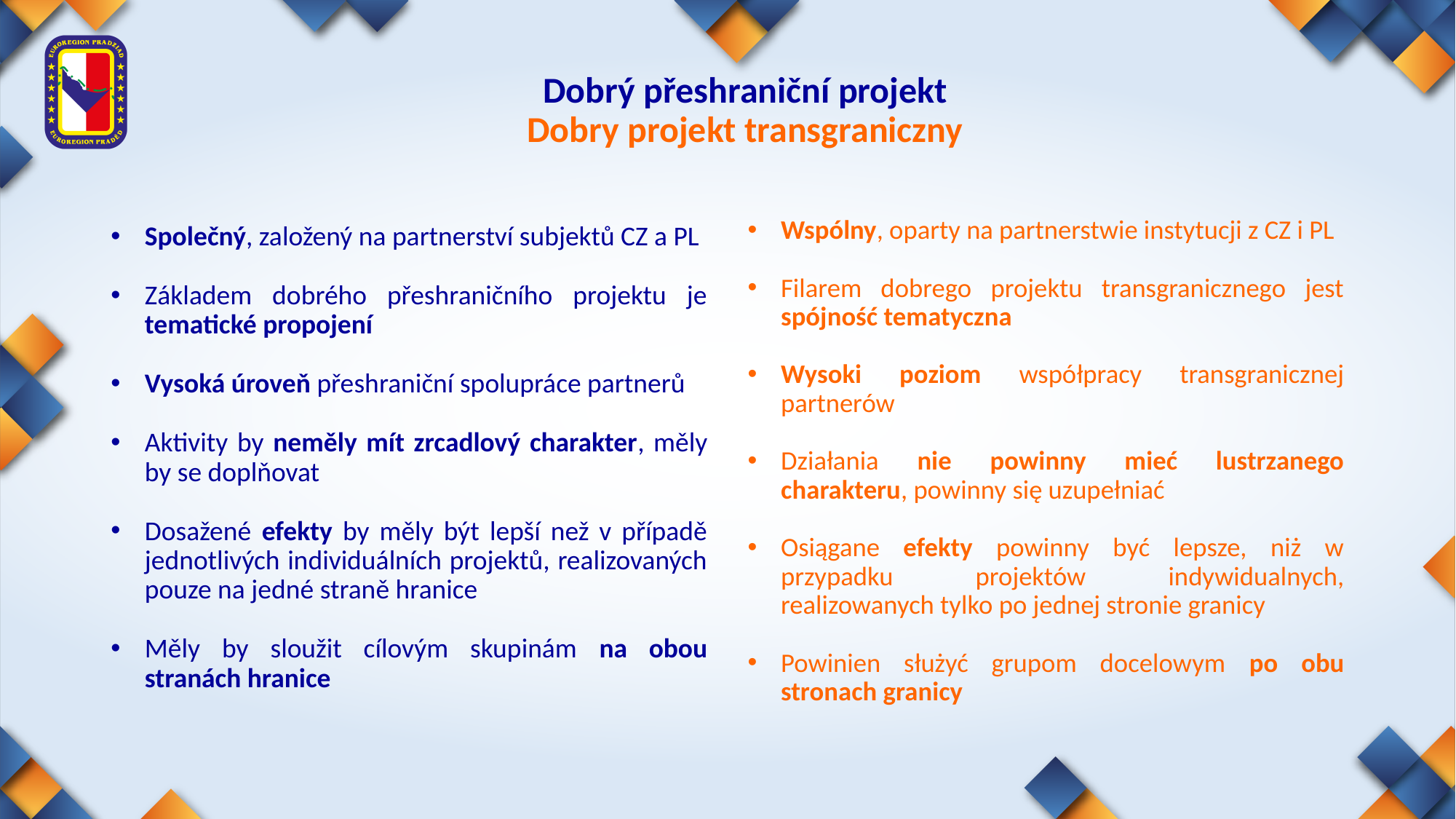

# Dobrý přeshraniční projekt Dobry projekt transgraniczny
Wspólny, oparty na partnerstwie instytucji z CZ i PL

Filarem dobrego projektu transgranicznego jest spójność tematyczna

Wysoki poziom współpracy transgranicznej partnerów

Działania nie powinny mieć lustrzanego charakteru, powinny się uzupełniać

Osiągane efekty powinny być lepsze, niż w przypadku projektów indywidualnych, realizowanych tylko po jednej stronie granicy

Powinien służyć grupom docelowym po obu stronach granicy

Společný, založený na partnerství subjektů CZ a PL

Základem dobrého přeshraničního projektu je tematické propojení

Vysoká úroveň přeshraniční spolupráce partnerů

Aktivity by neměly mít zrcadlový charakter, měly by se doplňovat

Dosažené efekty by měly být lepší než v případě jednotlivých individuálních projektů, realizovaných pouze na jedné straně hranice

Měly by sloužit cílovým skupinám na obou stranách hranice